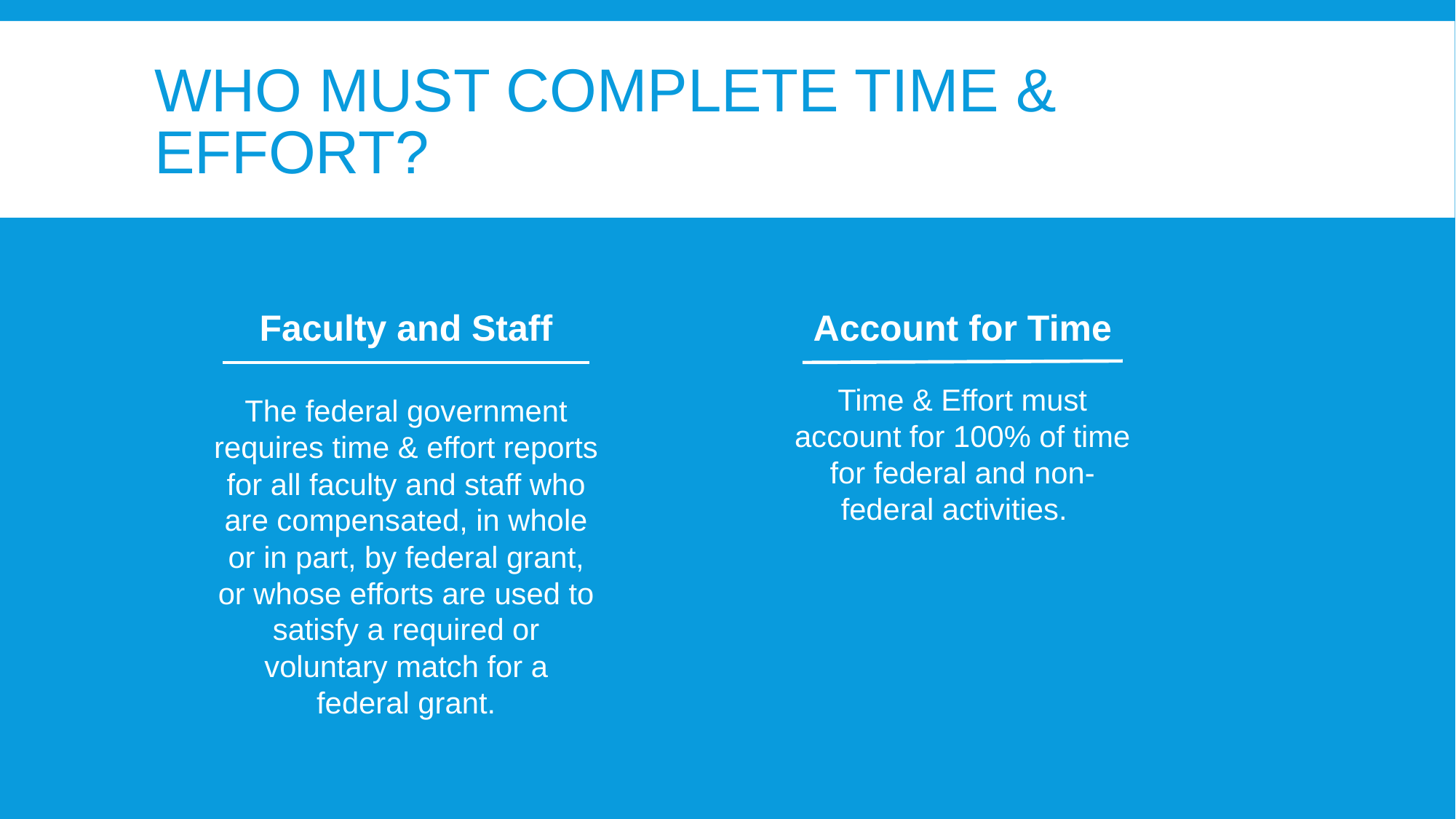

# Who must complete time & Effort?
Faculty and Staff

The federal government requires time & effort reports for all faculty and staff who are compensated, in whole or in part, by federal grant, or whose efforts are used to satisfy a required or voluntary match for a federal grant.

Account for Time

Time & Effort must account for 100% of time for federal and non-federal activities.